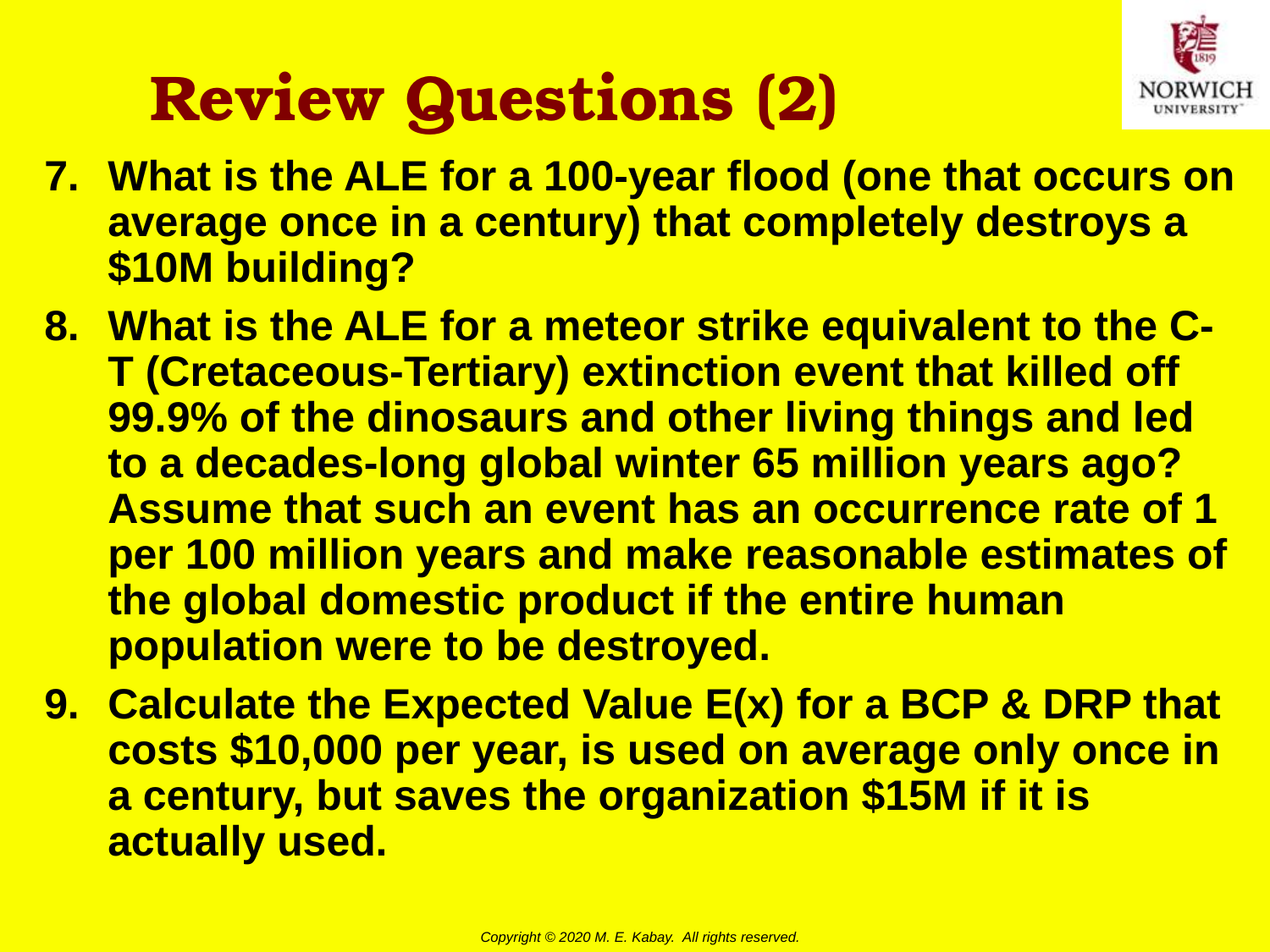

# Review Questions (2)
What is the ALE for a 100-year flood (one that occurs on average once in a century) that completely destroys a $10M building?
What is the ALE for a meteor strike equivalent to the C-T (Cretaceous-Tertiary) extinction event that killed off 99.9% of the dinosaurs and other living things and led to a decades-long global winter 65 million years ago?  Assume that such an event has an occurrence rate of 1 per 100 million years and make reasonable estimates of the global domestic product if the entire human population were to be destroyed.
Calculate the Expected Value E(x) for a BCP & DRP that costs $10,000 per year, is used on average only once in a century, but saves the organization $15M if it is actually used.